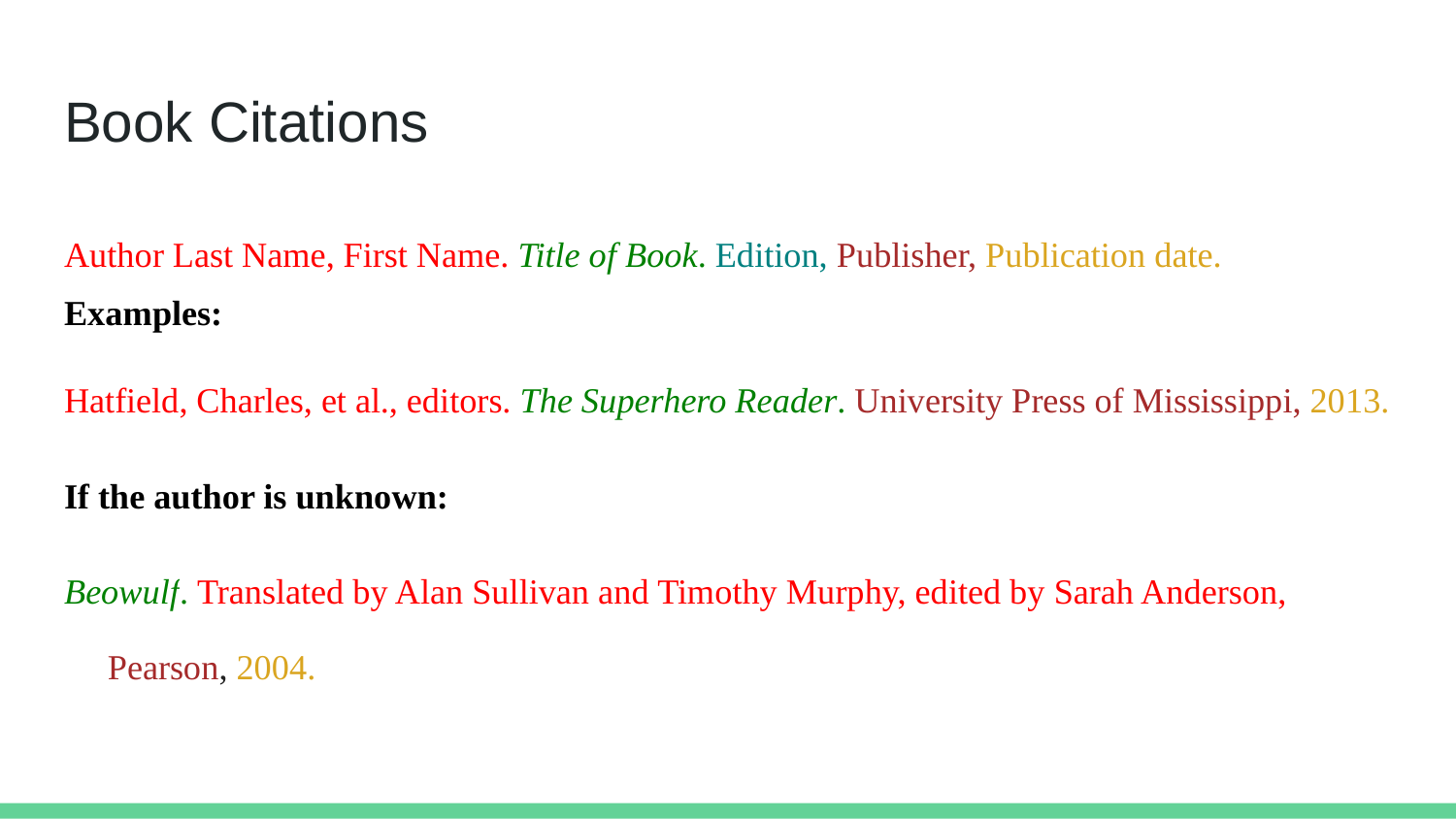

# Book Citations
Author Last Name, First Name. Title of Book. Edition, Publisher, Publication date.
Examples:
Hatfield, Charles, et al., editors. The Superhero Reader. University Press of Mississippi, 2013.
If the author is unknown:
Beowulf. Translated by Alan Sullivan and Timothy Murphy, edited by Sarah Anderson, Pearson, 2004.